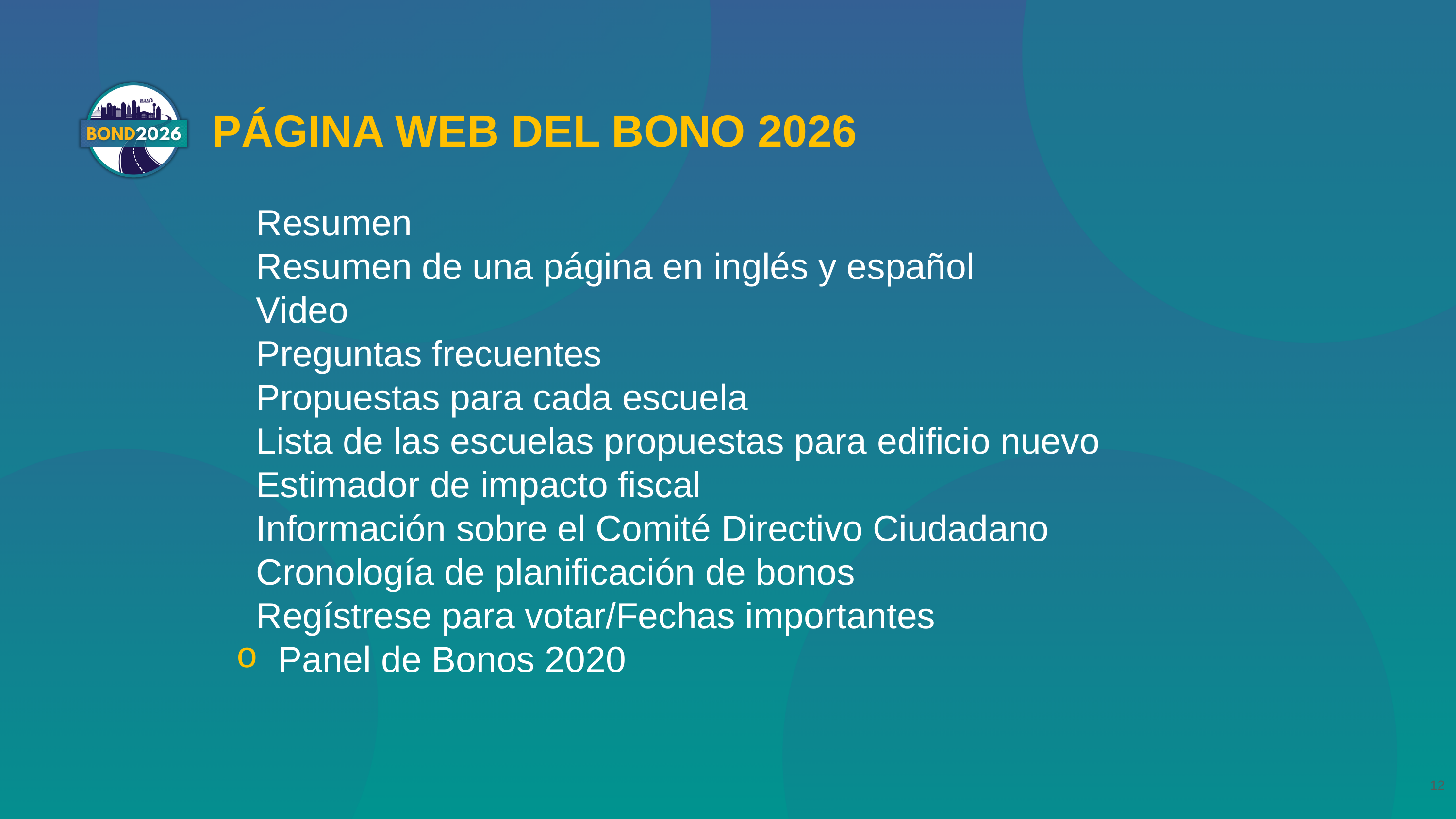

PÁGINA WEB DEL BONO 2026
  Resumen
  Resumen de una página en inglés y español
  Video
  Preguntas frecuentes
  Propuestas para cada escuela
  Lista de las escuelas propuestas para edificio nuevo
  Estimador de impacto fiscal
  Información sobre el Comité Directivo Ciudadano
  Cronología de planificación de bonos
  Regístrese para votar/Fechas importantes
  Panel de Bonos 2020